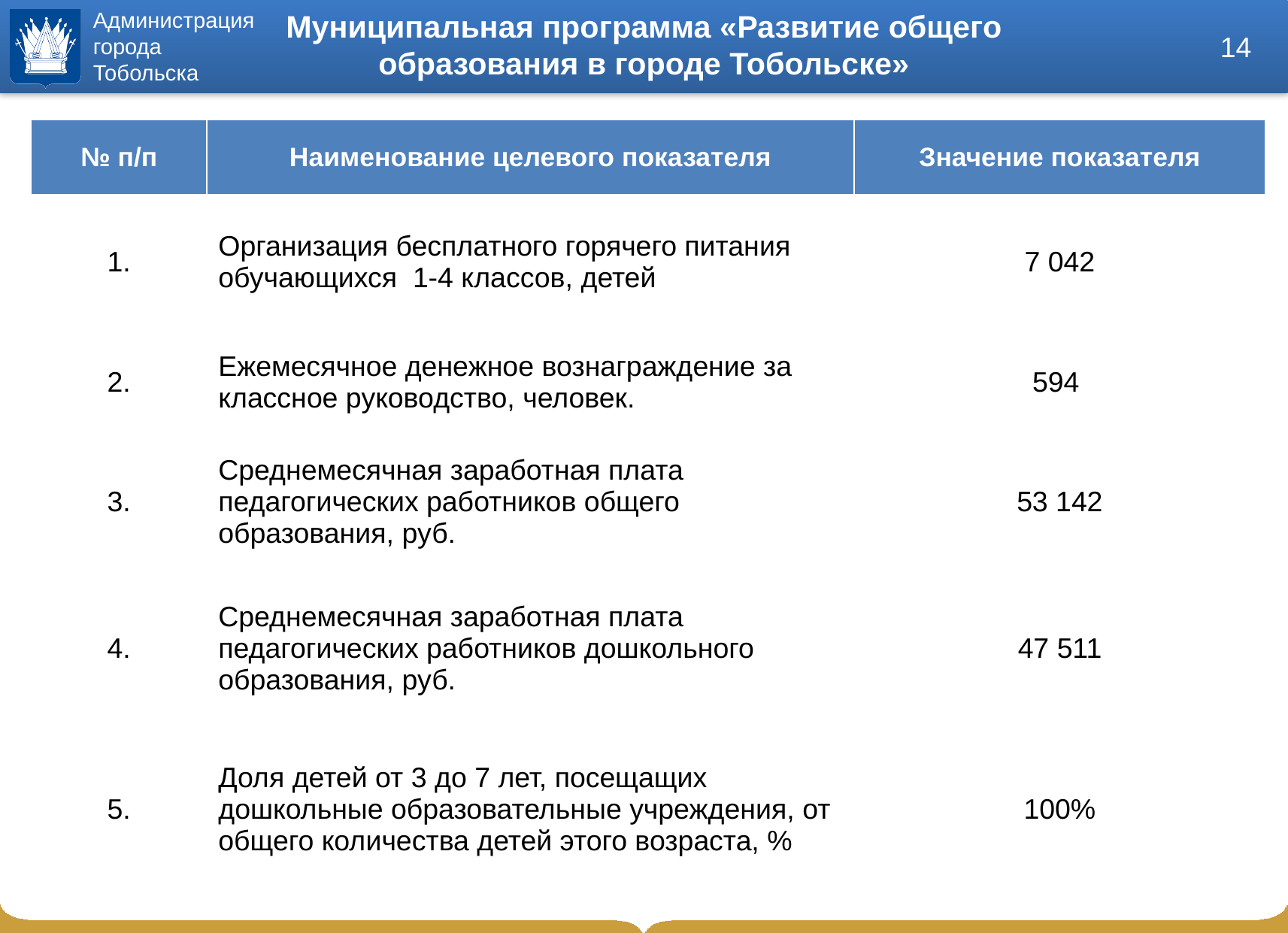

# Муниципальная программа «Развитие общего образования в городе Тобольске»
14
| № п/п | Наименование целевого показателя | Значение показателя |
| --- | --- | --- |
| 1. | Организация бесплатного горячего питания обучающихся 1-4 классов, детей | 7 042 |
| 2. | Ежемесячное денежное вознаграждение за классное руководство, человек. | 594 |
| 3. | Среднемесячная заработная плата педагогических работников общего образования, руб. | 53 142 |
| 4. | Среднемесячная заработная плата педагогических работников дошкольного образования, руб. | 47 511 |
| 5. | Доля детей от 3 до 7 лет, посещащих дошкольные образовательные учреждения, от общего количества детей этого возраста, % | 100% |